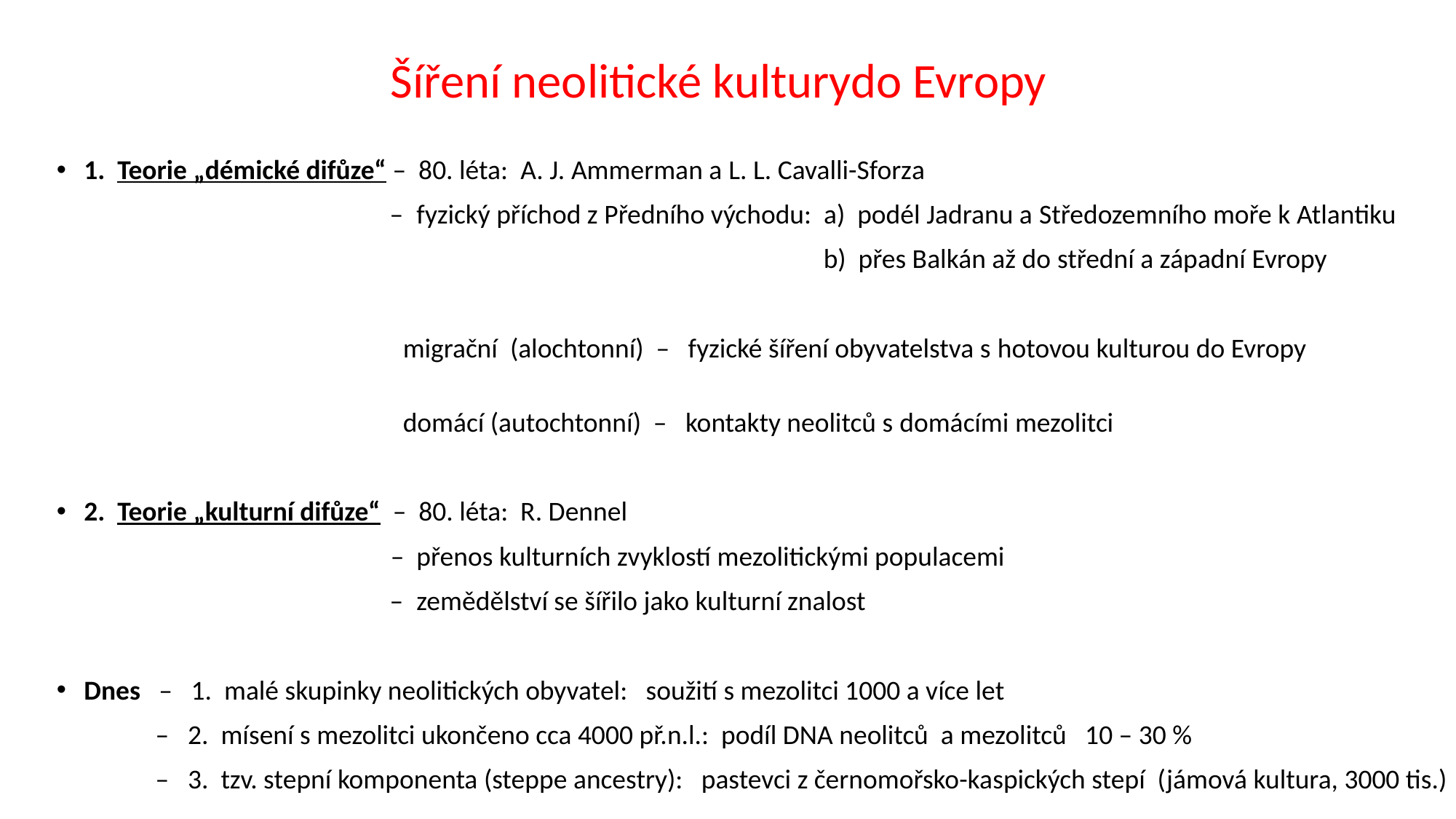

# Šíření neolitické kulturydo Evropy
1.  Teorie „démické difůze“ –  80. léta:  A. J. Ammerman a L. L. Cavalli-Sforza
                                                      –  fyzický příchod z Předního východu:  a)  podél Jadranu a Středozemního moře k Atlantiku
                                                                                                                            b)  přes Balkán až do střední a západní Evropy

                                                        migrační  (alochtonní)  –   fyzické šíření obyvatelstva s hotovou kulturou do Evropy
                                                        domácí (autochtonní)  –   kontakty neolitců s domácími mezolitci

2.  Teorie „kulturní difůze“  –  80. léta:  R. Dennel
                                                      –  přenos kulturních zvyklostí mezolitickými populacemi
                                                      –  zemědělství se šířilo jako kulturní znalost

Dnes   –   1.  malé skupinky neolitických obyvatel:   soužití s mezolitci 1000 a více let
                –   2.  mísení s mezolitci ukončeno cca 4000 př.n.l.:  podíl DNA neolitců  a mezolitců   10 – 30 %
                –   3.  tzv. stepní komponenta (steppe ancestry):   pastevci z černomořsko-kaspických stepí  (jámová kultura, 3000 tis.)